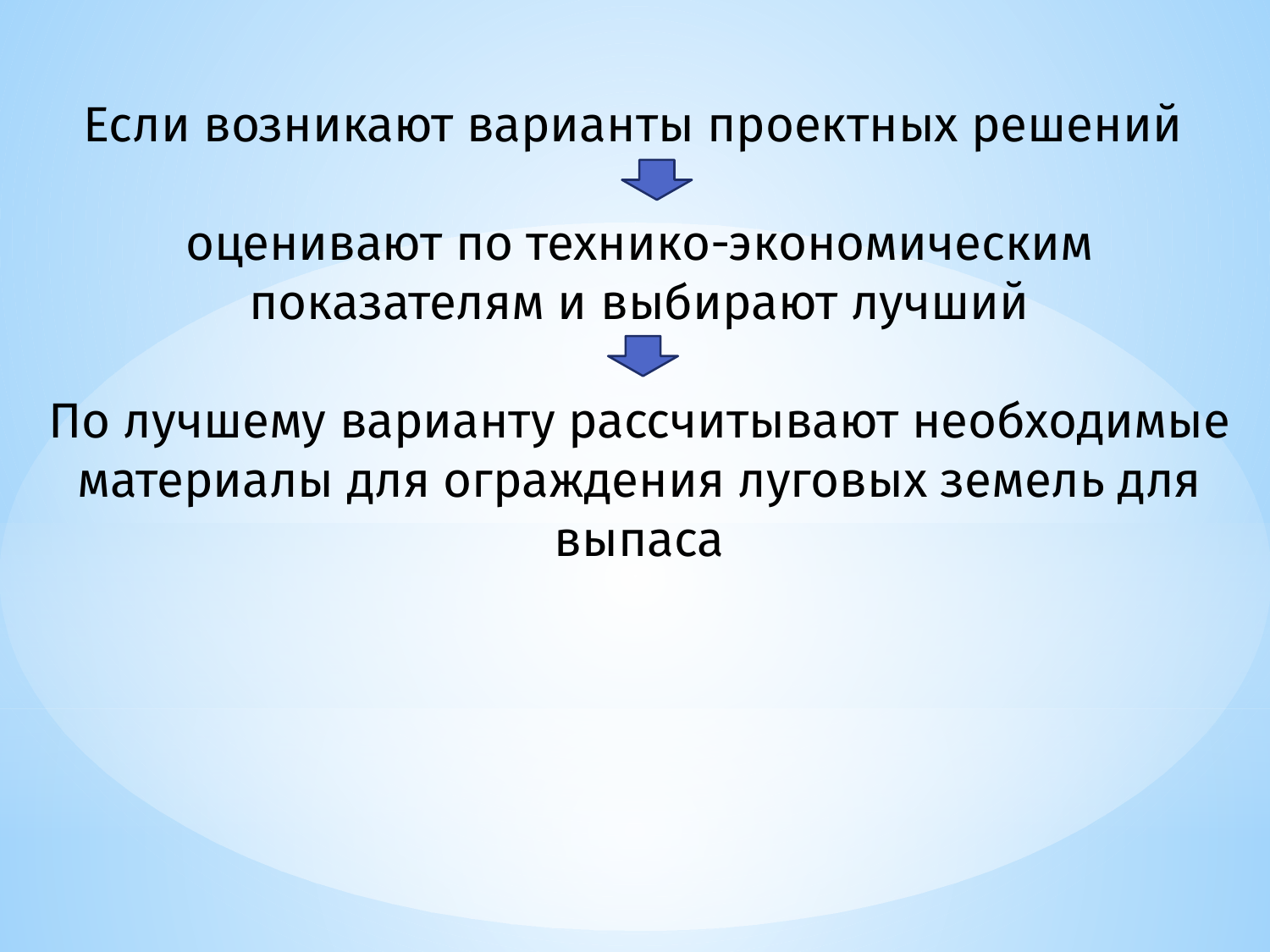

Если возникают варианты проектных решений

оценивают по технико-экономическим показателям и выбирают лучший

По лучшему варианту рассчитывают необходимые материалы для ограждения луговых земель для выпаса